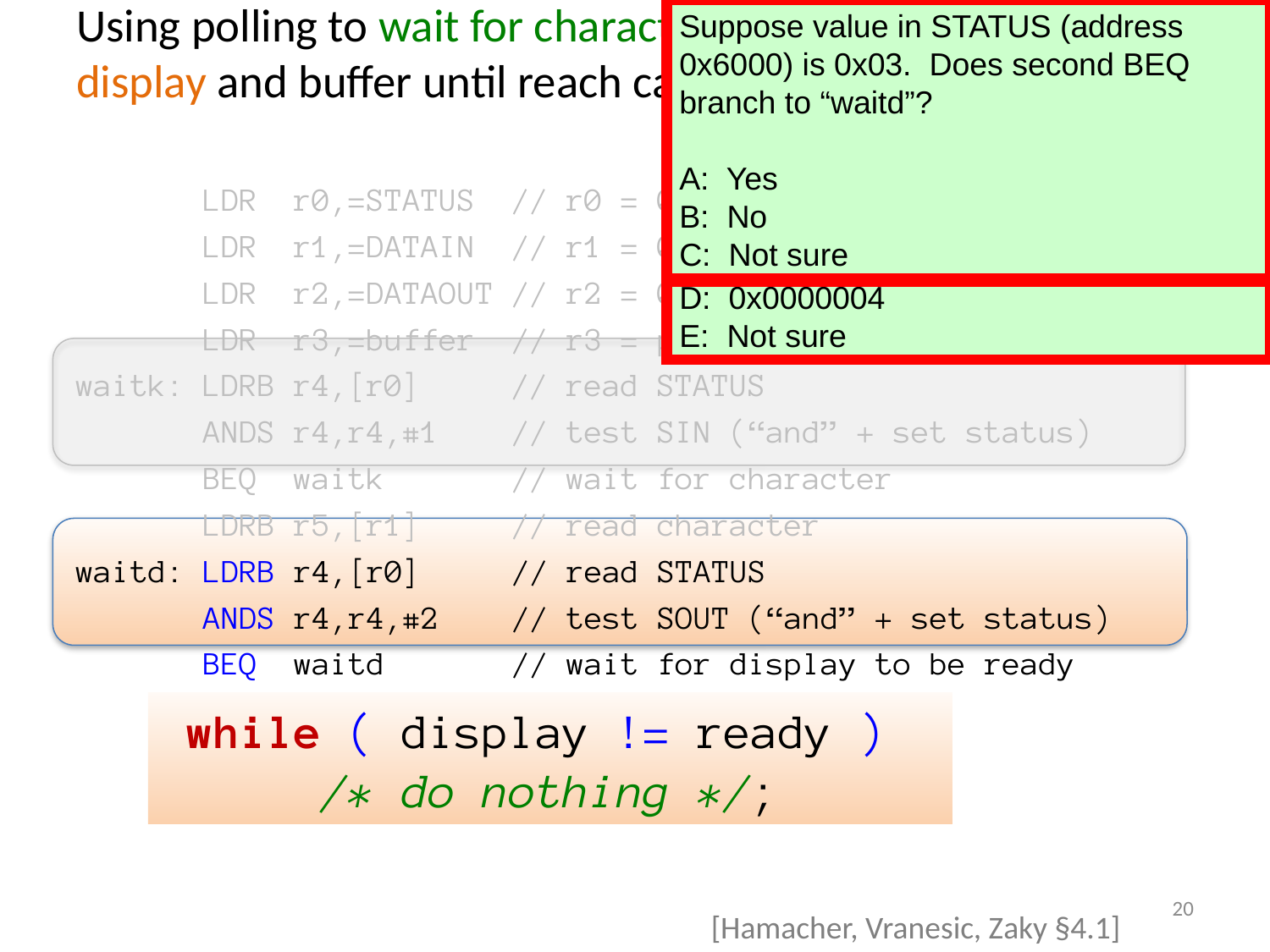

Suppose value in STATUS (address 0x6000) is 0x03.  Does second BEQ branch to “waitd”?

A:  Yes
B:  No
C:  Not sure
Using polling to wait for character from keyboard, echo to display and buffer until reach carriage return, then process.

       LDR  r0,=STATUS  // r0 = 0x00006000
       LDR  r1,=DATAIN  // r1 = 0x00006001
       LDR  r2,=DATAOUT // r2 = 0x00006002
       LDR  r3,=buffer  // r3 = pointer to buffer
waitk: LDRB r4,[r0]     // read STATUS
       ANDS r4,r4,#1    // test SIN (“and” + set status)
       BEQ  waitk       // wait for character
       LDRB r5,[r1]     // read character
waitd: LDRB r4,[r0]     // read STATUS
       ANDS r4,r4,#2    // test SOUT (“and” + set status)
       BEQ  waitd       // wait for display to be ready
Suppose value in STATUS (address 0x6000) is 0x03. Does second BEQ branch to “waitd”?

A:  Yes
B:  No ✔
C:  Not sure
Suppose value in STATUS (address 0x6000) is 0x03.  What value does r4 get after executing “ANDS r4, r4, #2”

A:  0x0000001
B:  0x0000002
C:  0x0000003
D:  0x0000004
E:  Not sure
Suppose value in STATUS (address 0x6000) is 0x03.  What value does r4 get after executing “ANDS r4, r4, #2”

A:  0x0000001
B:  0x0000002 ✔
C:  0x0000003
D:  0x0000004
E:  Not sure

 while ( display != ready )
      /* do nothing */;
20
[Hamacher, Vranesic, Zaky §4.1]